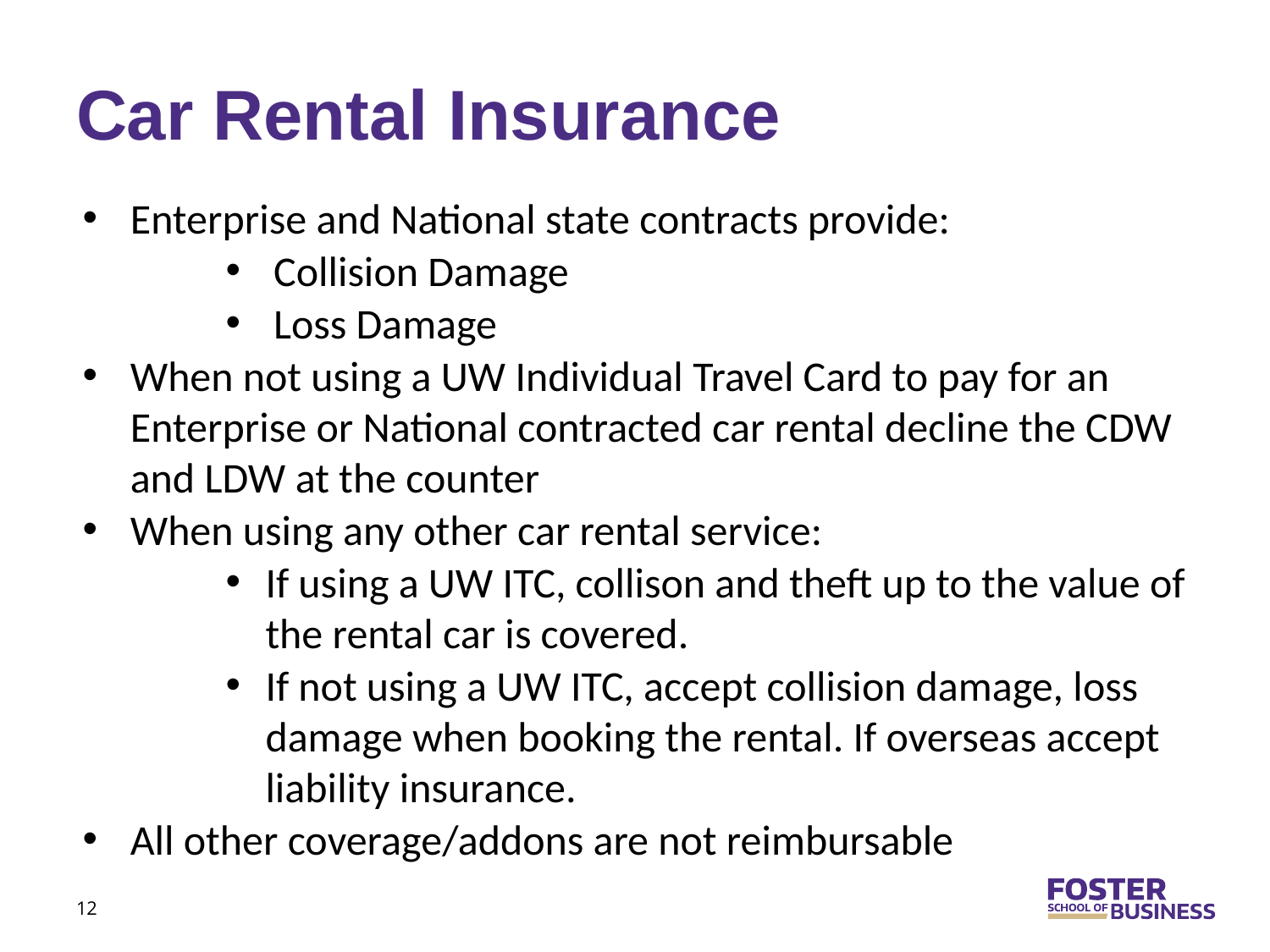

# Car Rental Insurance
Enterprise and National state contracts provide:
Collision Damage
Loss Damage
When not using a UW Individual Travel Card to pay for an Enterprise or National contracted car rental decline the CDW and LDW at the counter
When using any other car rental service:
If using a UW ITC, collison and theft up to the value of the rental car is covered.
If not using a UW ITC, accept collision damage, loss damage when booking the rental. If overseas accept liability insurance.
All other coverage/addons are not reimbursable

12